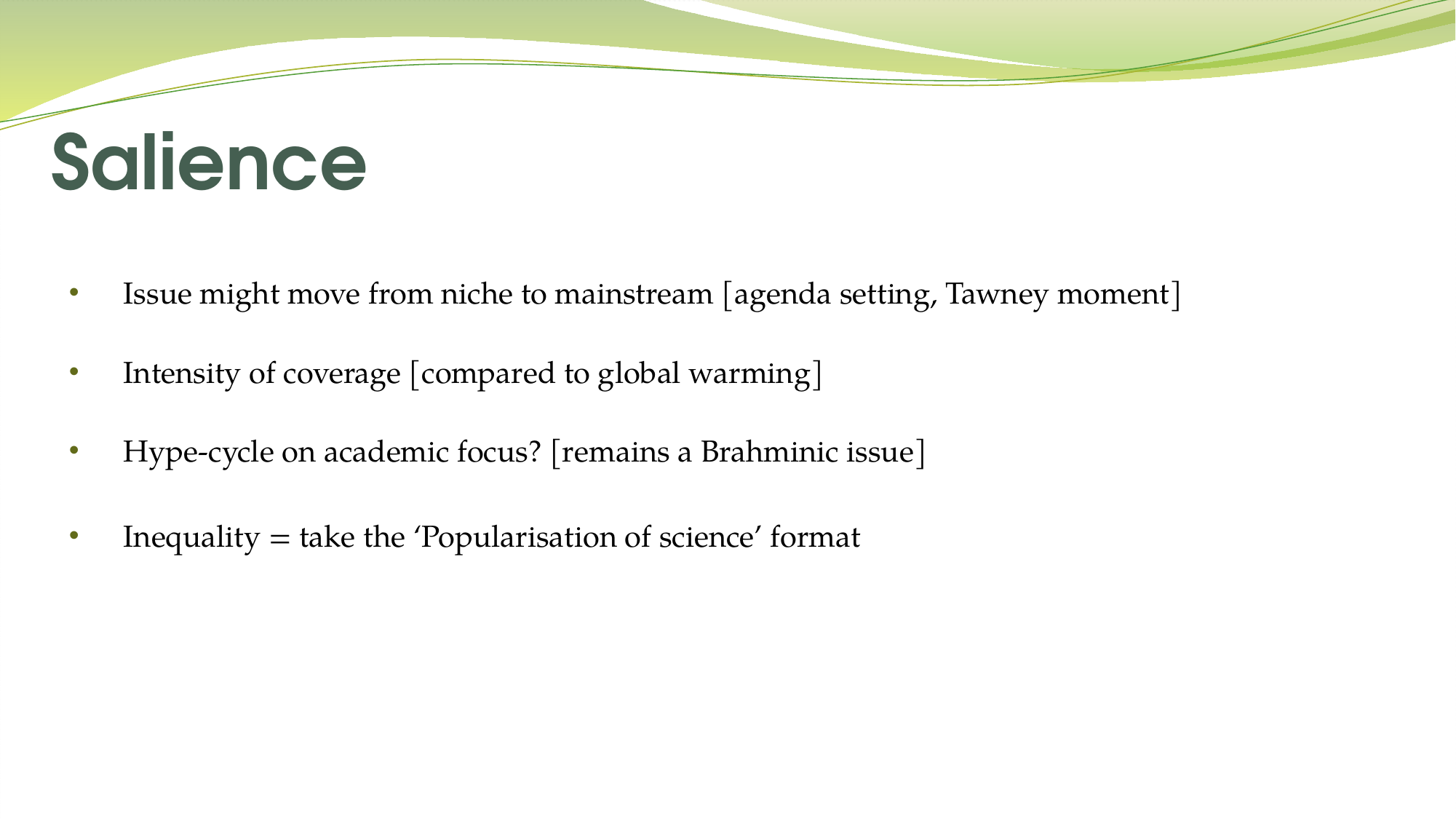

# Salience

Issue might move from niche to mainstream [agenda setting, Tawney moment]
Intensity of coverage [compared to global warming]
Hype-cycle on academic focus? [remains a Brahminic issue]

Inequality = take the ‘Popularisation of science’ format